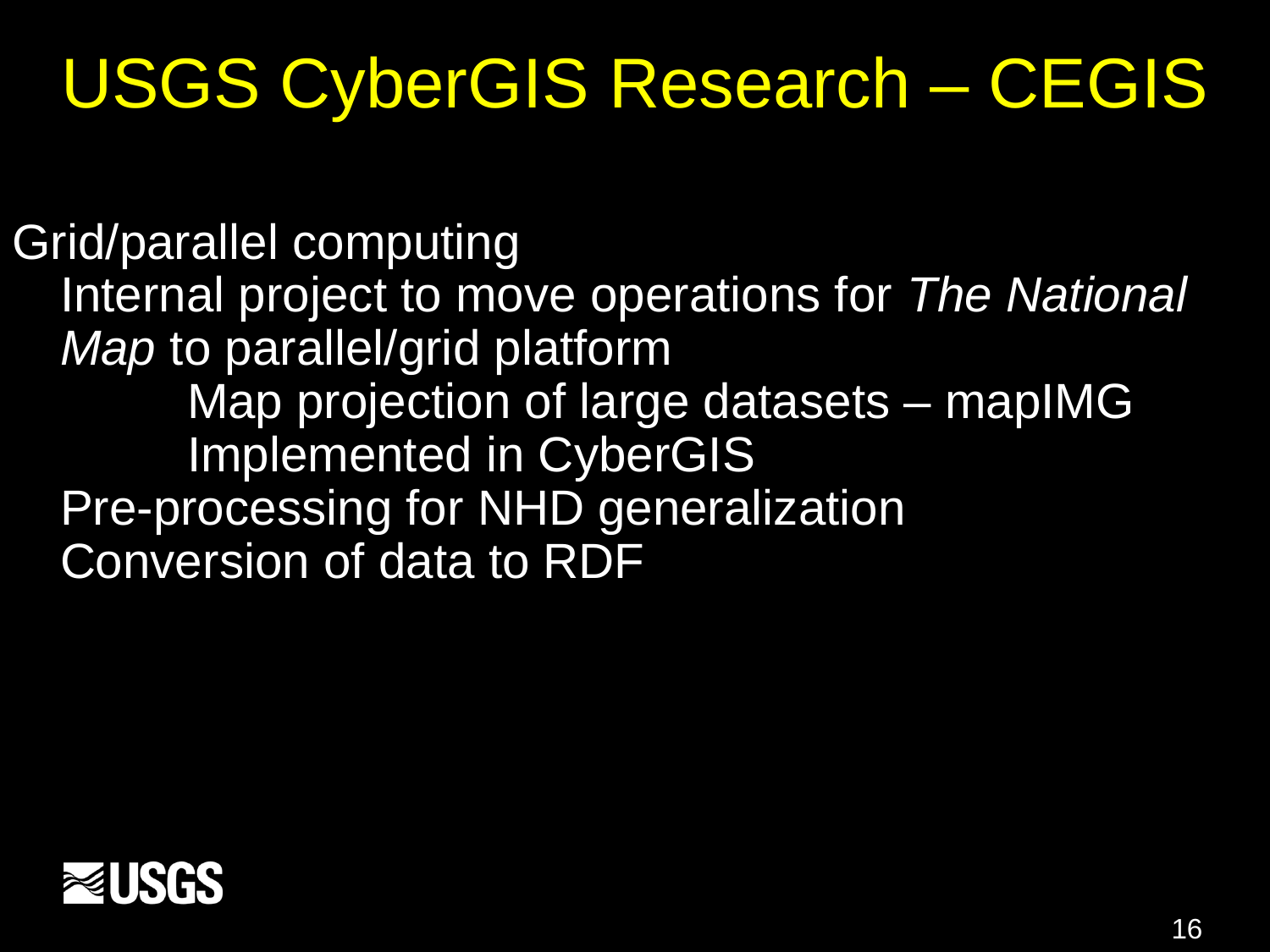

# USGS CyberGIS Research – CEGIS
Grid/parallel computing
	Internal project to move operations for The National Map to parallel/grid platform
		Map projection of large datasets – mapIMG
		Implemented in CyberGIS
	Pre-processing for NHD generalization
	Conversion of data to RDF